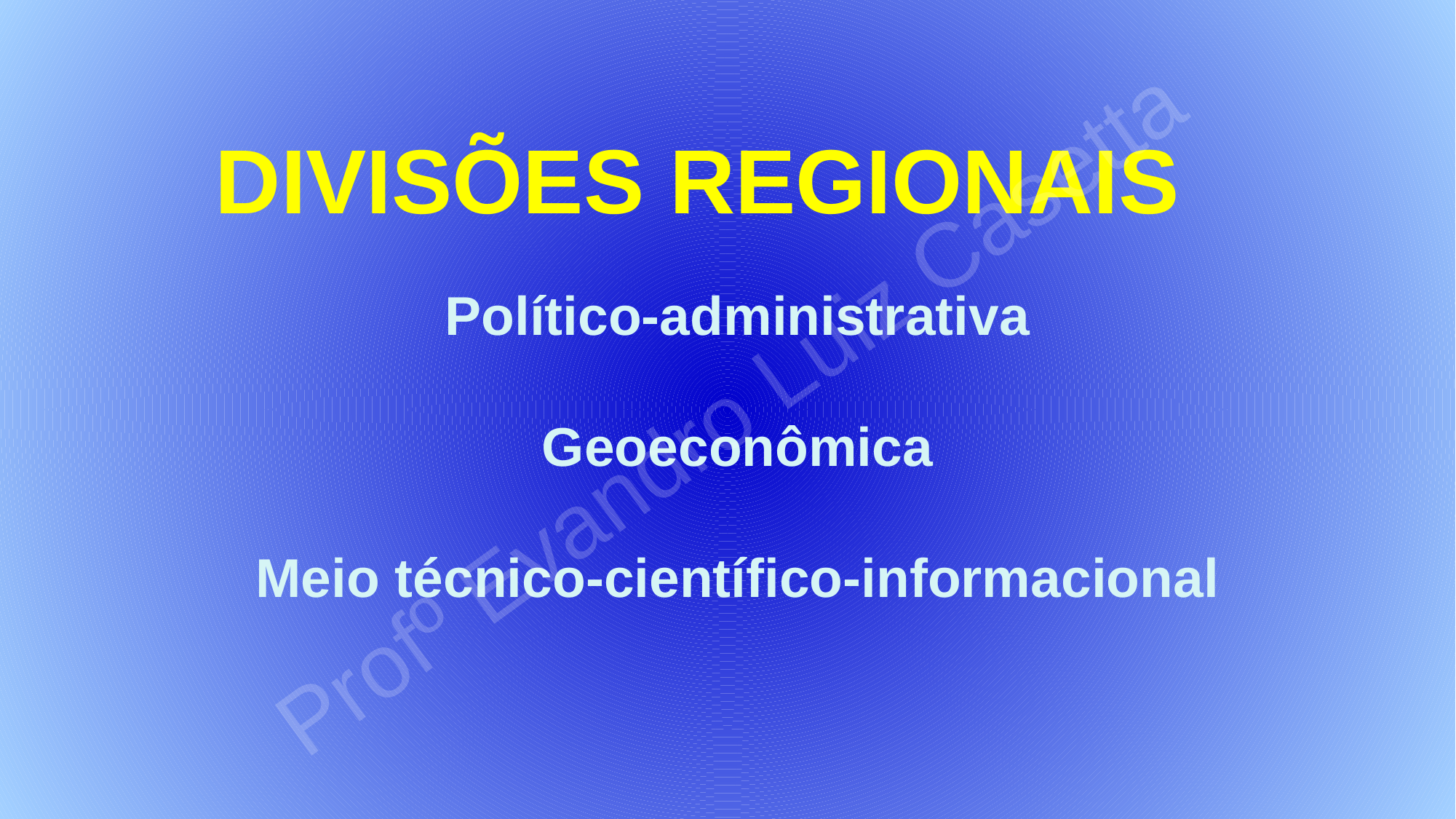

DIVISÕES REGIONAIS

Político-administrativa

Geoeconômica

Meio técnico-científico-informacional
Profº Evandro Luiz Casetta